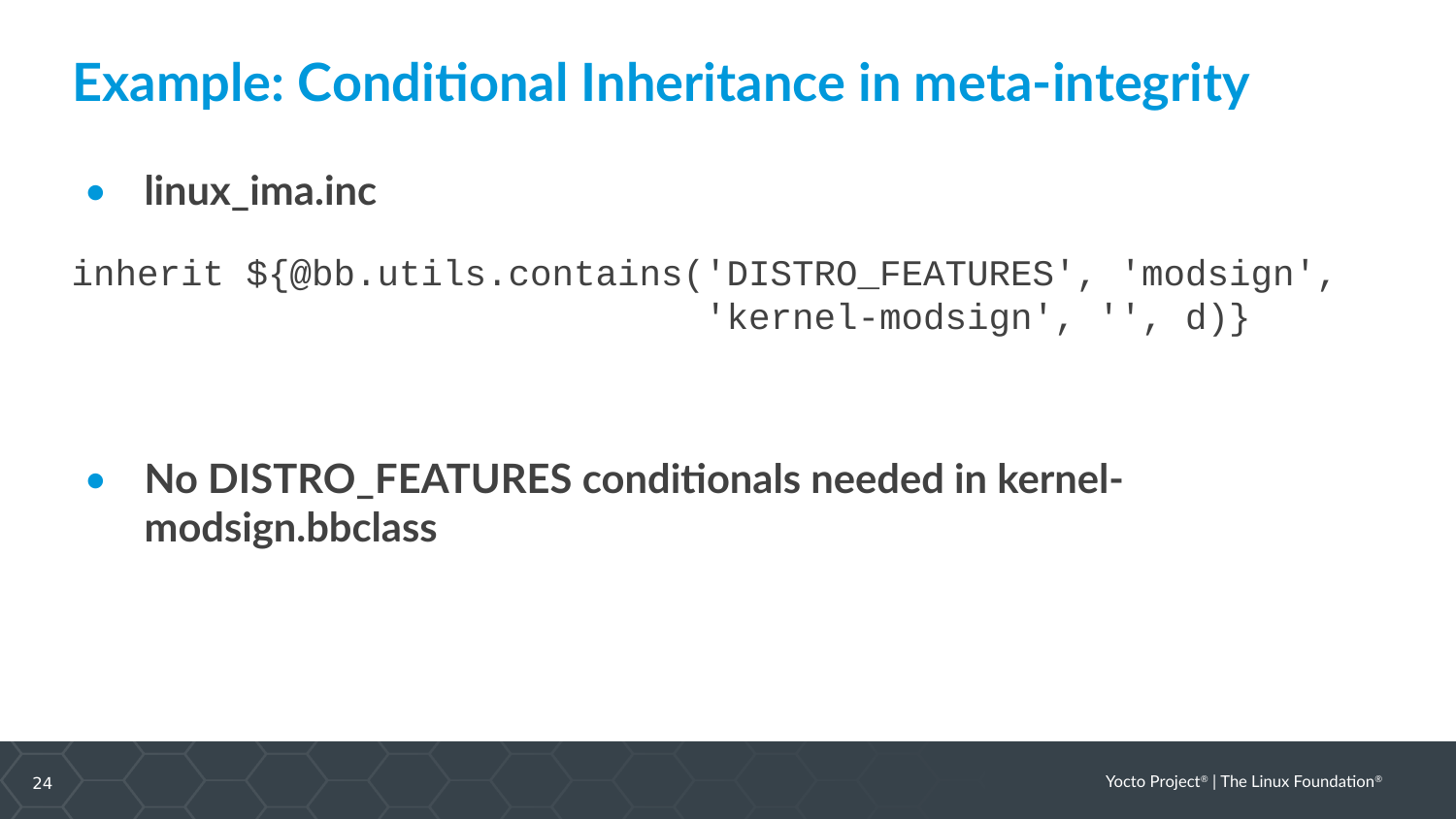

# Example: Conditional Inheritance in meta-integrity
linux_ima.inc
inherit ${@bb.utils.contains('DISTRO_FEATURES', 'modsign',
                             'kernel-modsign', '', d)}

No DISTRO_FEATURES conditionals needed in kernel-modsign.bbclass